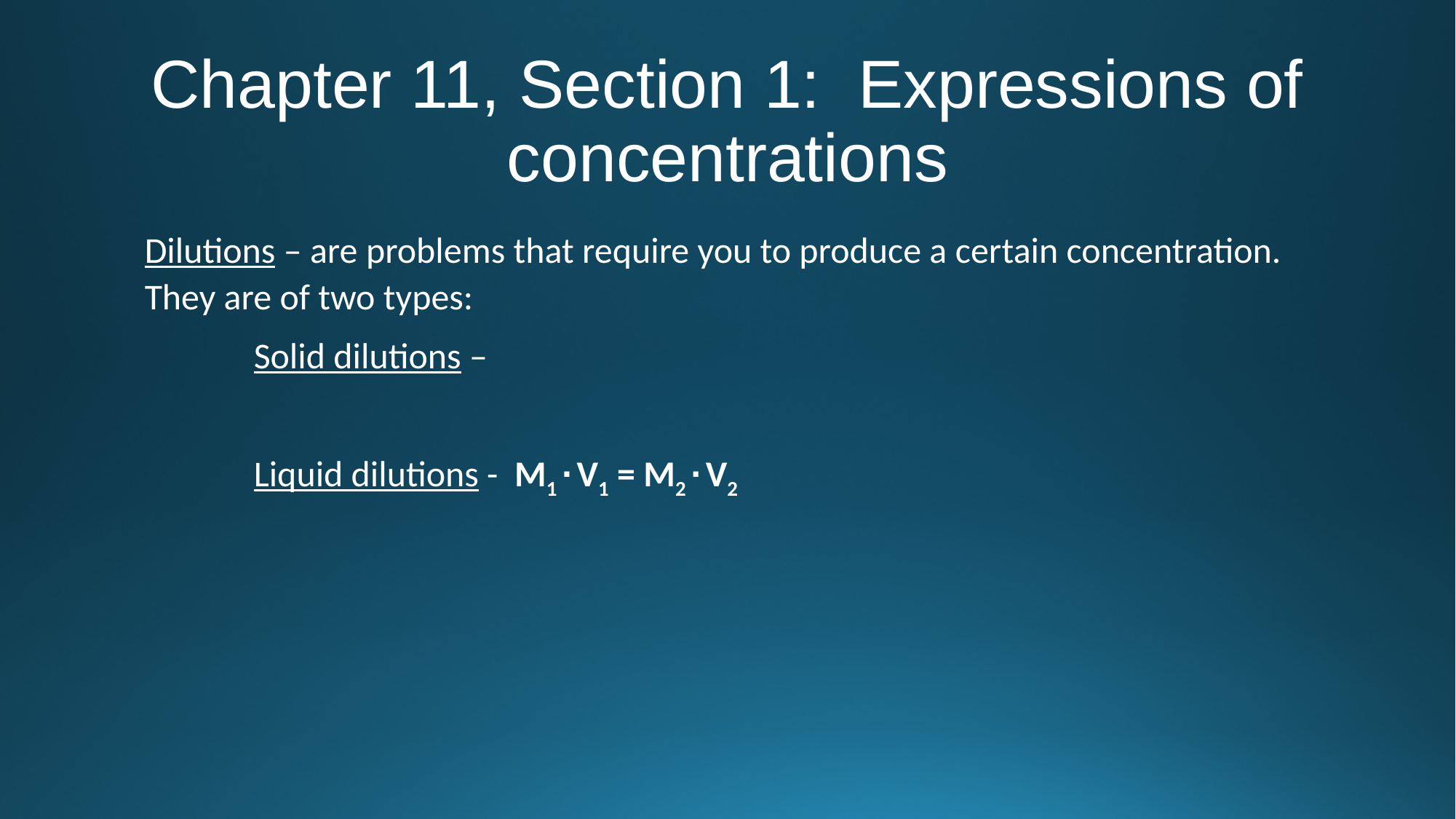

# Chapter 11, Section 1:  Expressions of concentrations
Dilutions – are problems that require you to produce a certain concentration.  They are of two types:
	Solid dilutions –

	Liquid dilutions -  M1 ∙ V1 = M2 ∙ V2